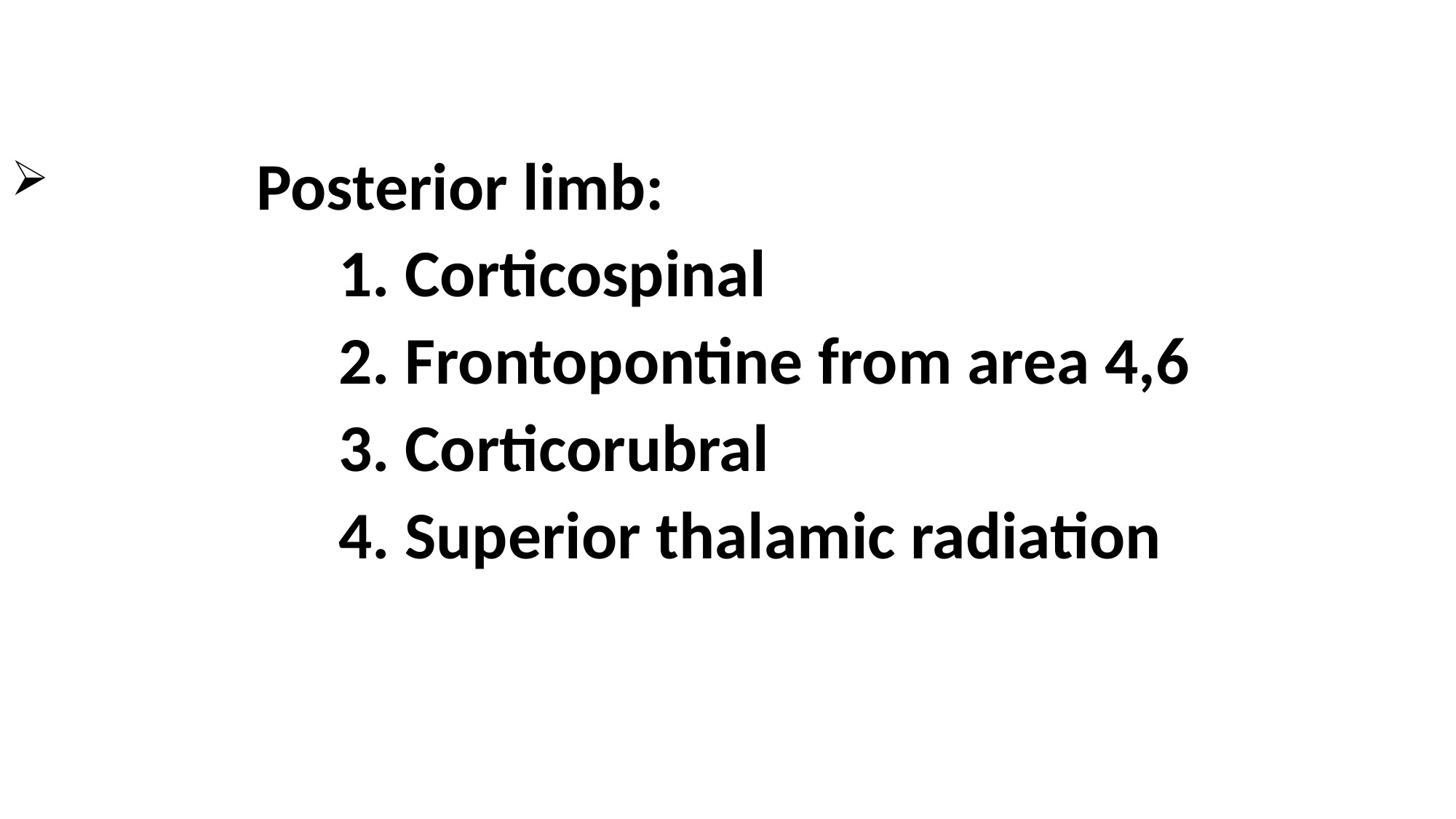

Posterior limb:
			1. Corticospinal
			2. Frontopontine from area 4,6
			3. Corticorubral
			4. Superior thalamic radiation